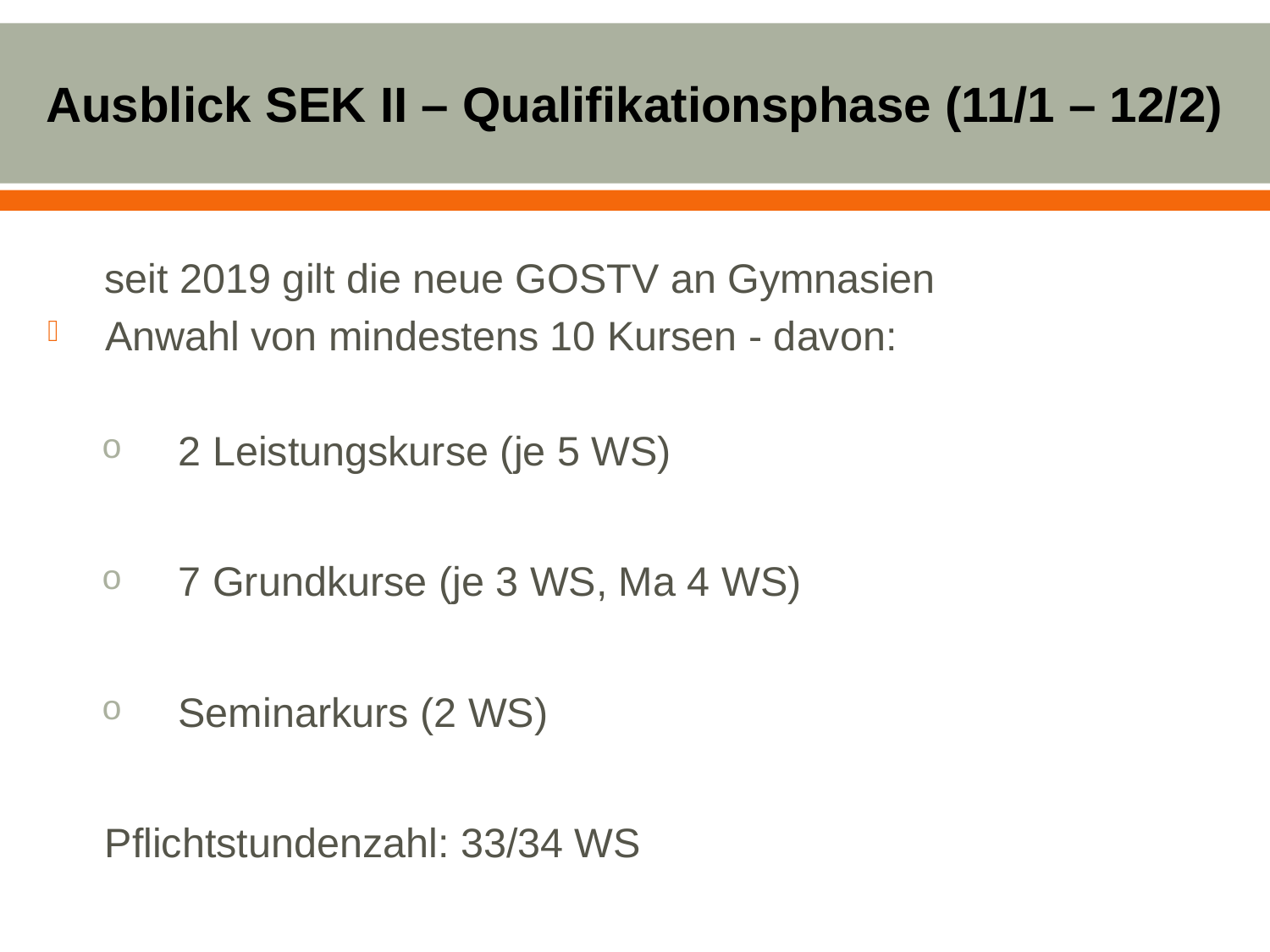

# Ausblick SEK II – Qualifikationsphase (11/1 – 12/2)
     seit 2019 gilt die neue GOSTV an Gymnasien
 Anwahl von mindestens 10 Kursen - davon:

2 Leistungskurse (je 5 WS)

7 Grundkurse (je 3 WS, Ma 4 WS)

Seminarkurs (2 WS)

     Pflichtstundenzahl: 33/34 WS